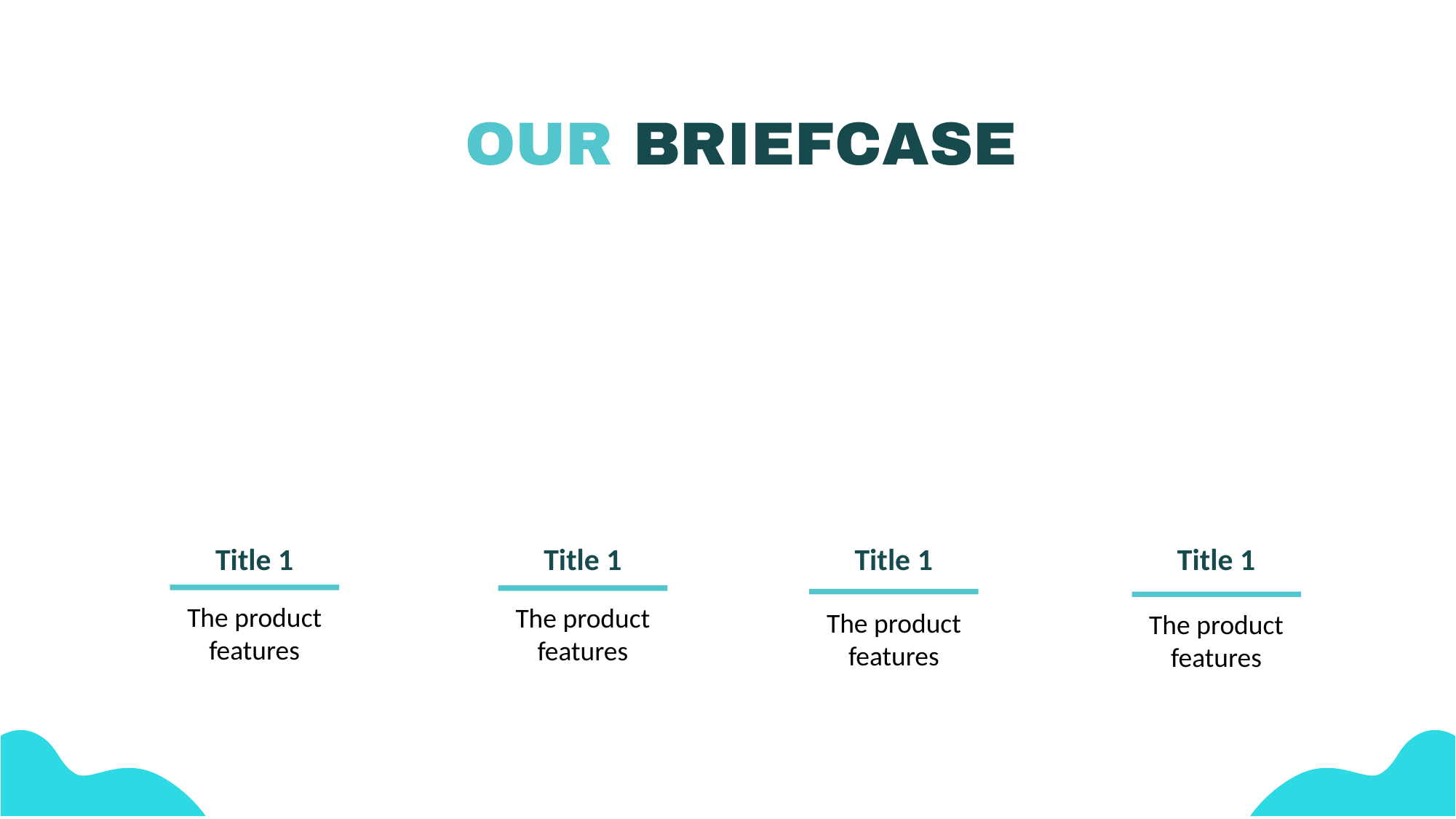

OUR BRIEFCASE

Title 1
Title 1
Title 1
Title 1

The product features
The product features
The product features
The product features